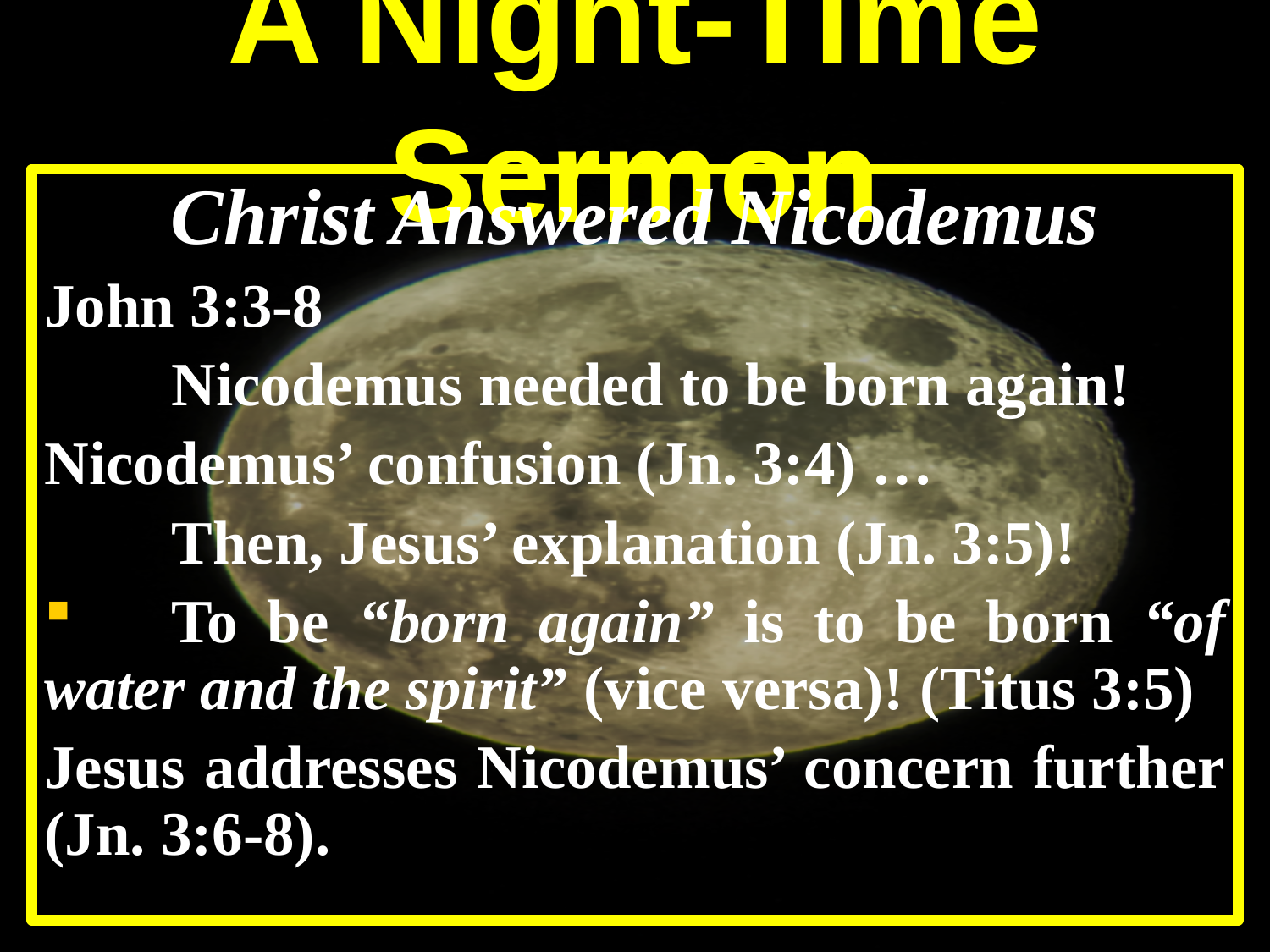

# A Night-Time Sermon
Christ Answered Nicodemus
John 3:3-8
	Nicodemus needed to be born again!
Nicodemus’ confusion (Jn. 3:4) …
	Then, Jesus’ explanation (Jn. 3:5)!
	To be “born again” is to be born “of water and the spirit” (vice versa)! (Titus 3:5)
Jesus addresses Nicodemus’ concern further (Jn. 3:6-8).